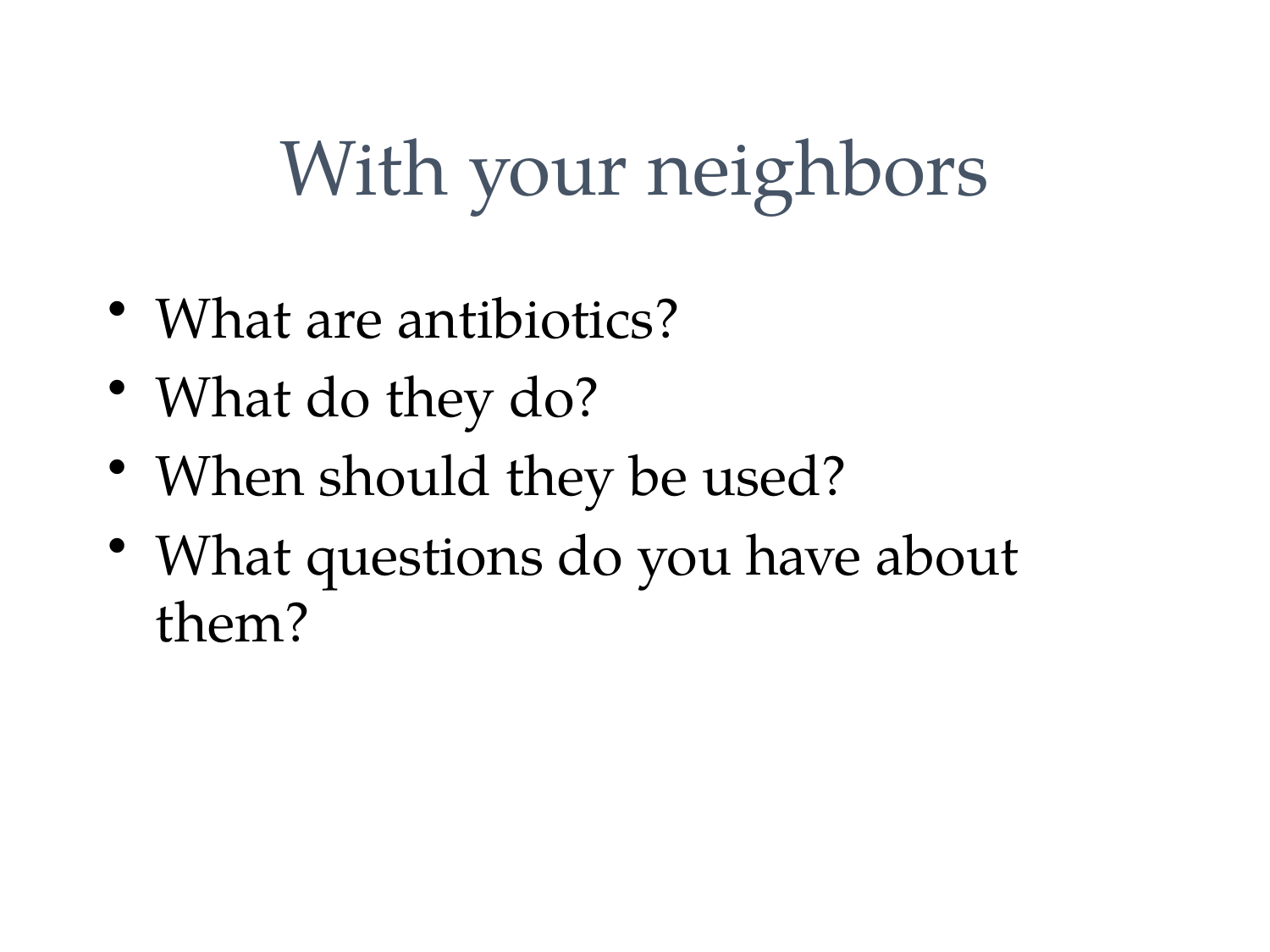

# With your neighbors
What are antibiotics?
What do they do?
When should they be used?
What questions do you have about them?